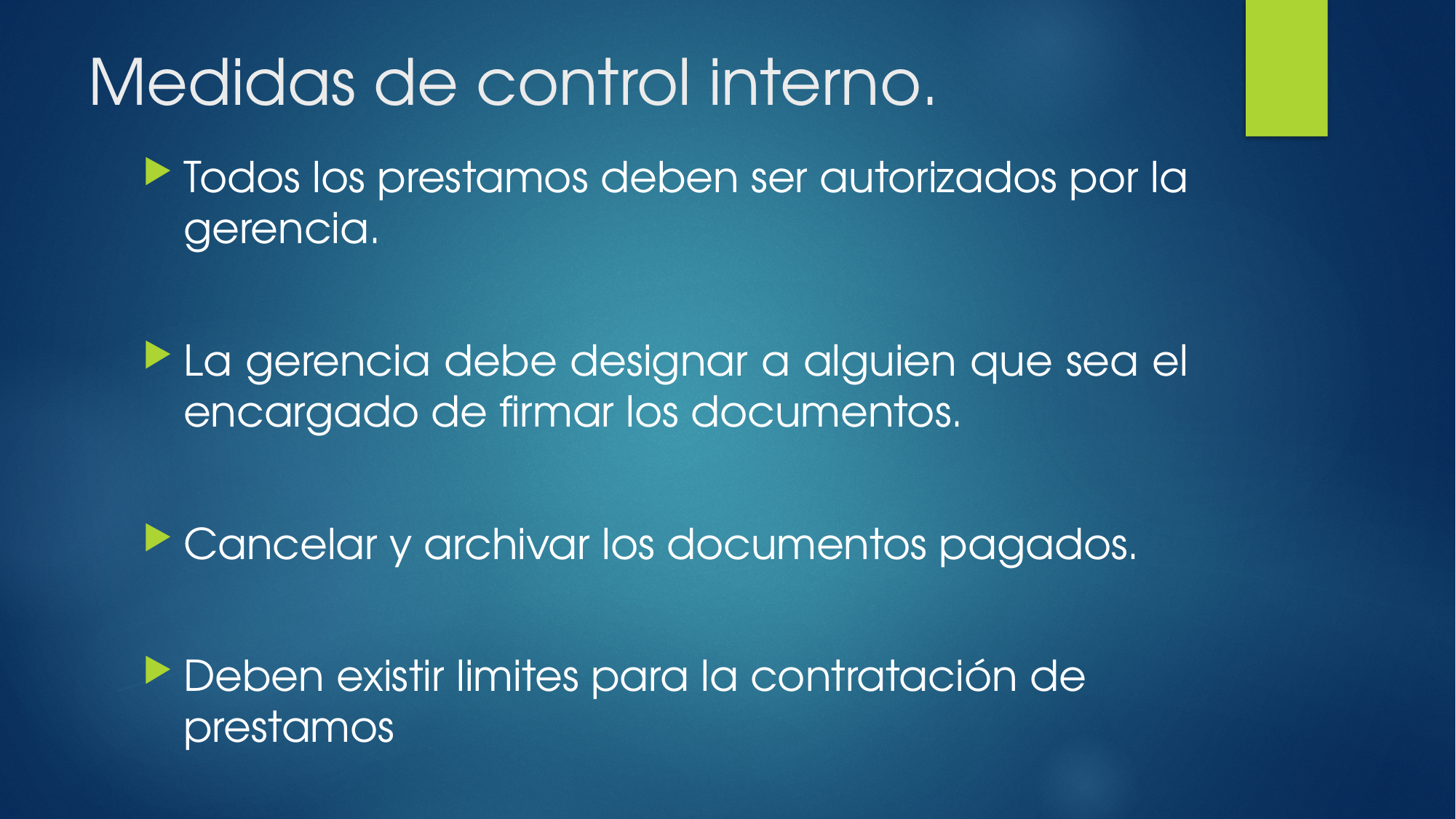

# Medidas de control interno.
Todos los prestamos deben ser autorizados por la gerencia.

La gerencia debe designar a alguien que sea el encargado de firmar los documentos.

Cancelar y archivar los documentos pagados.

Deben existir limites para la contratación de prestamos

Debe existir un manual para la contratación de proveedores